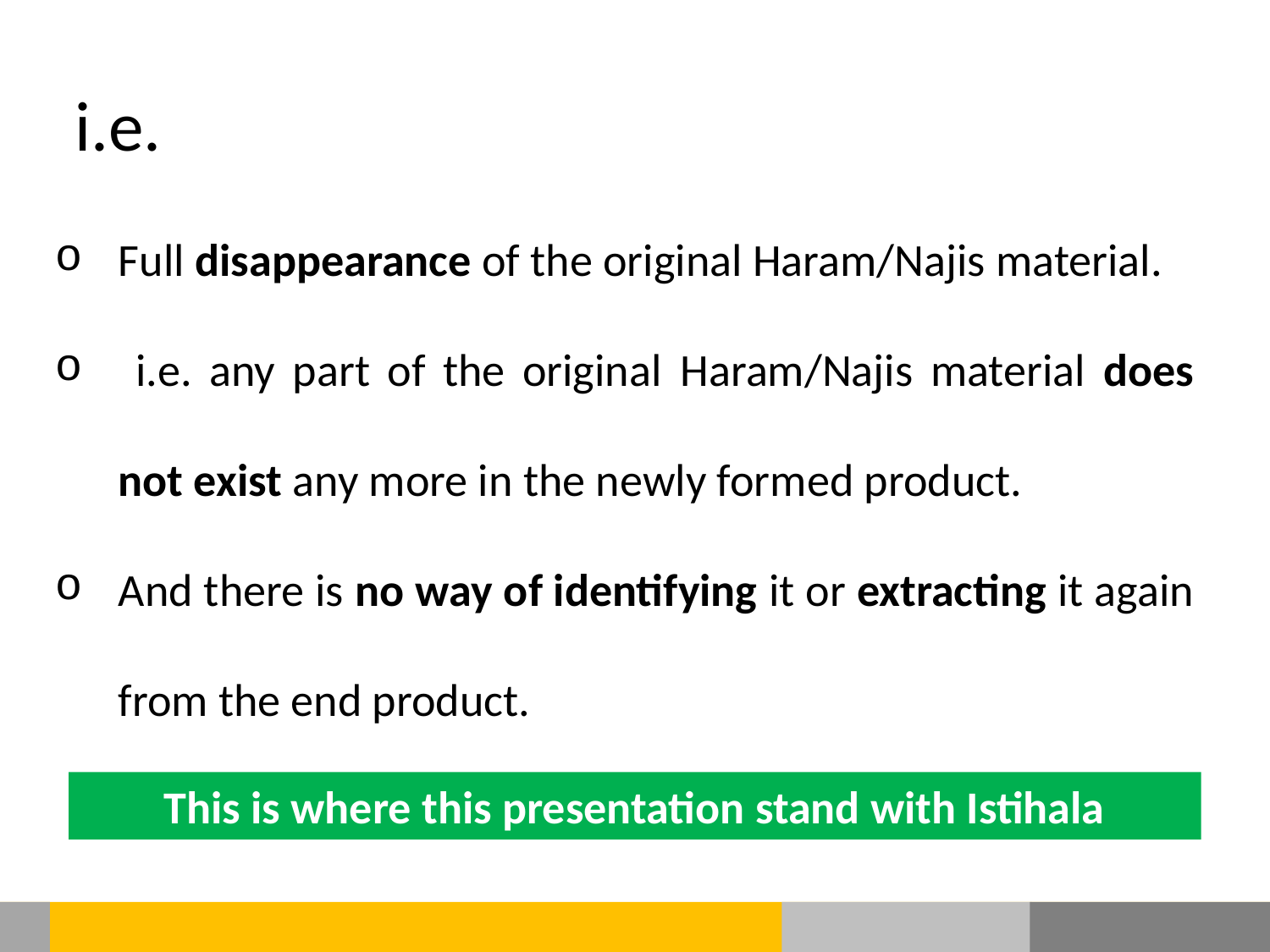

i.e.
Full disappearance of the original Haram/Najis material.
 i.e. any part of the original Haram/Najis material does not exist any more in the newly formed product.
And there is no way of identifying it or extracting it again from the end product.
This is where this presentation stand with Istihala